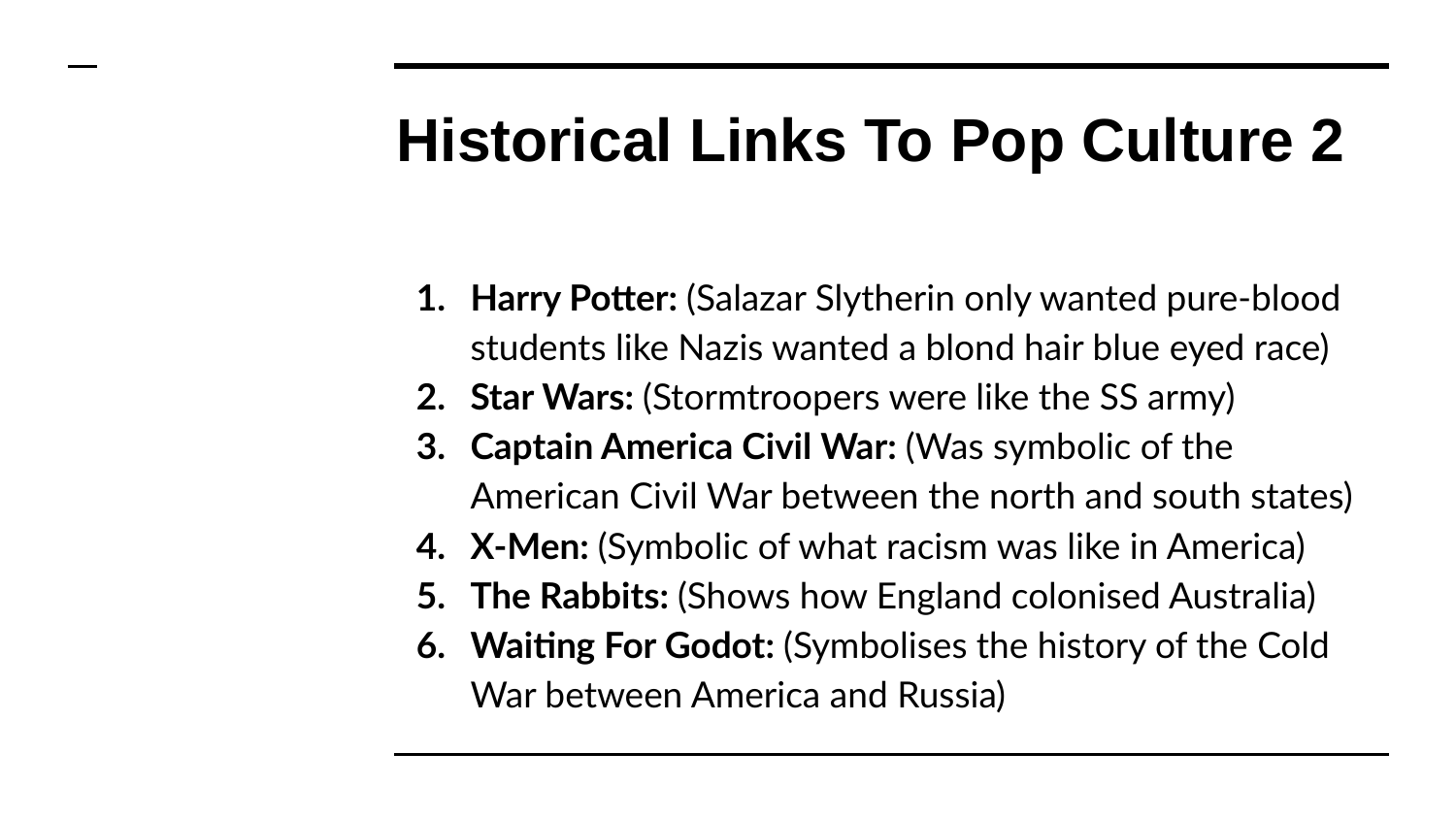

# Historical Links To Pop Culture 2
Harry Potter: (Salazar Slytherin only wanted pure-blood students like Nazis wanted a blond hair blue eyed race)
Star Wars: (Stormtroopers were like the SS army)
Captain America Civil War: (Was symbolic of the American Civil War between the north and south states)
X-Men: (Symbolic of what racism was like in America)
The Rabbits: (Shows how England colonised Australia)
Waiting For Godot: (Symbolises the history of the Cold War between America and Russia)